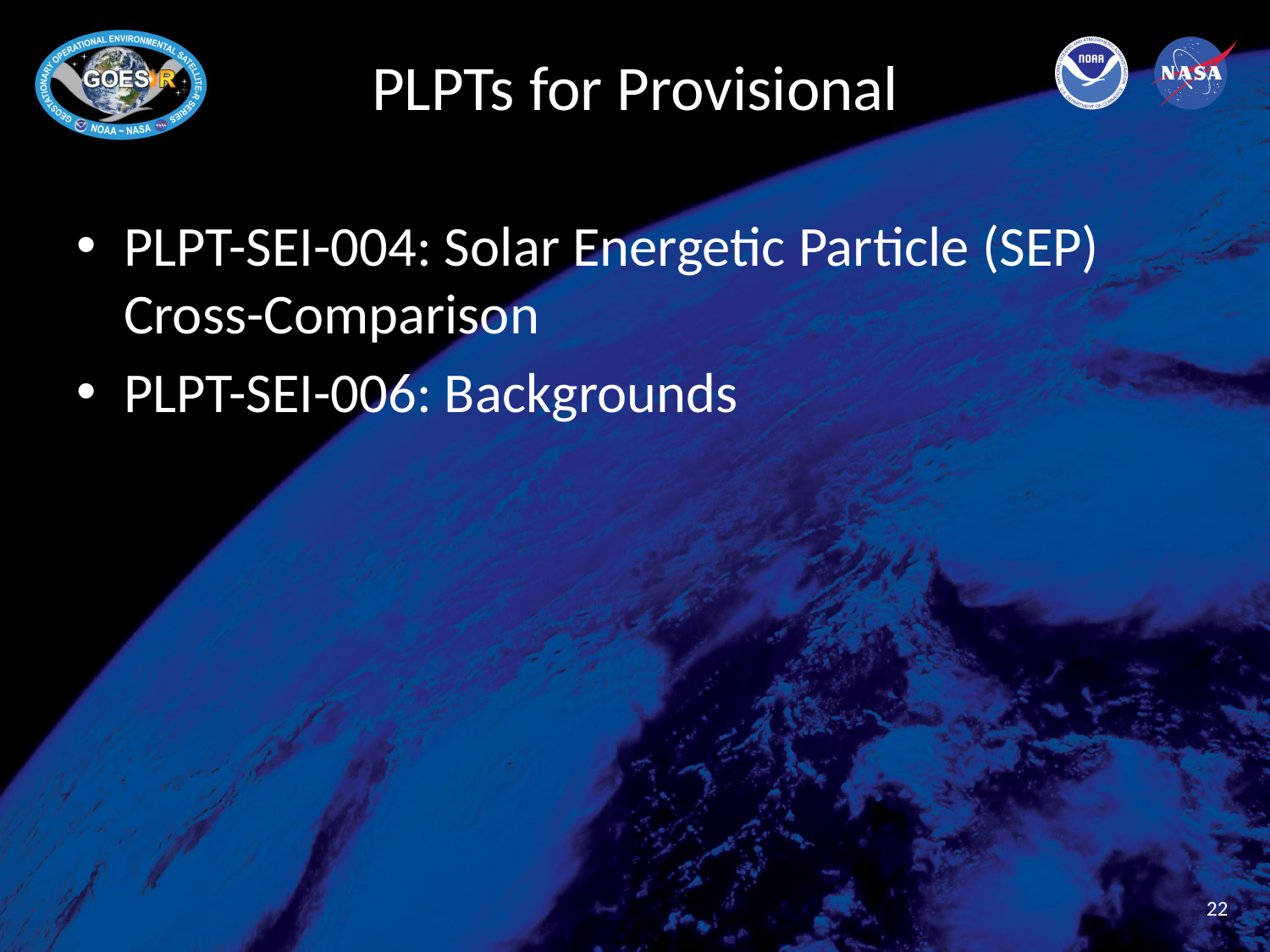

# PLPTs for Provisional
PLPT-SEI-004: Solar Energetic Particle (SEP) Cross-Comparison
PLPT-SEI-006: Backgrounds
22